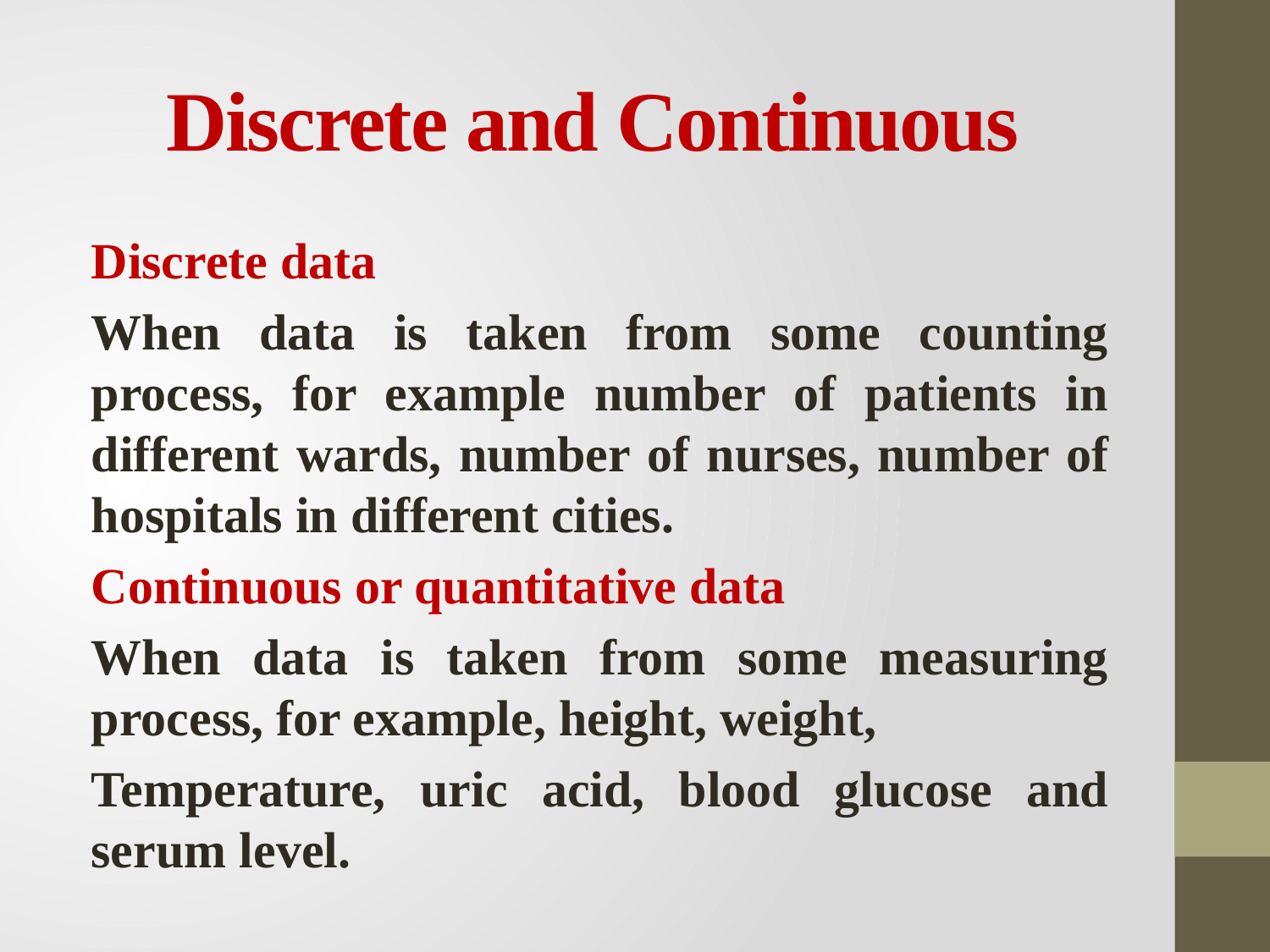

# Discrete and Continuous
Discrete data
When data is taken from some counting process, for example number of patients in different wards, number of nurses, number of hospitals in different cities.
Continuous or quantitative data
When data is taken from some measuring process, for example, height, weight,
Temperature, uric acid, blood glucose and serum level.